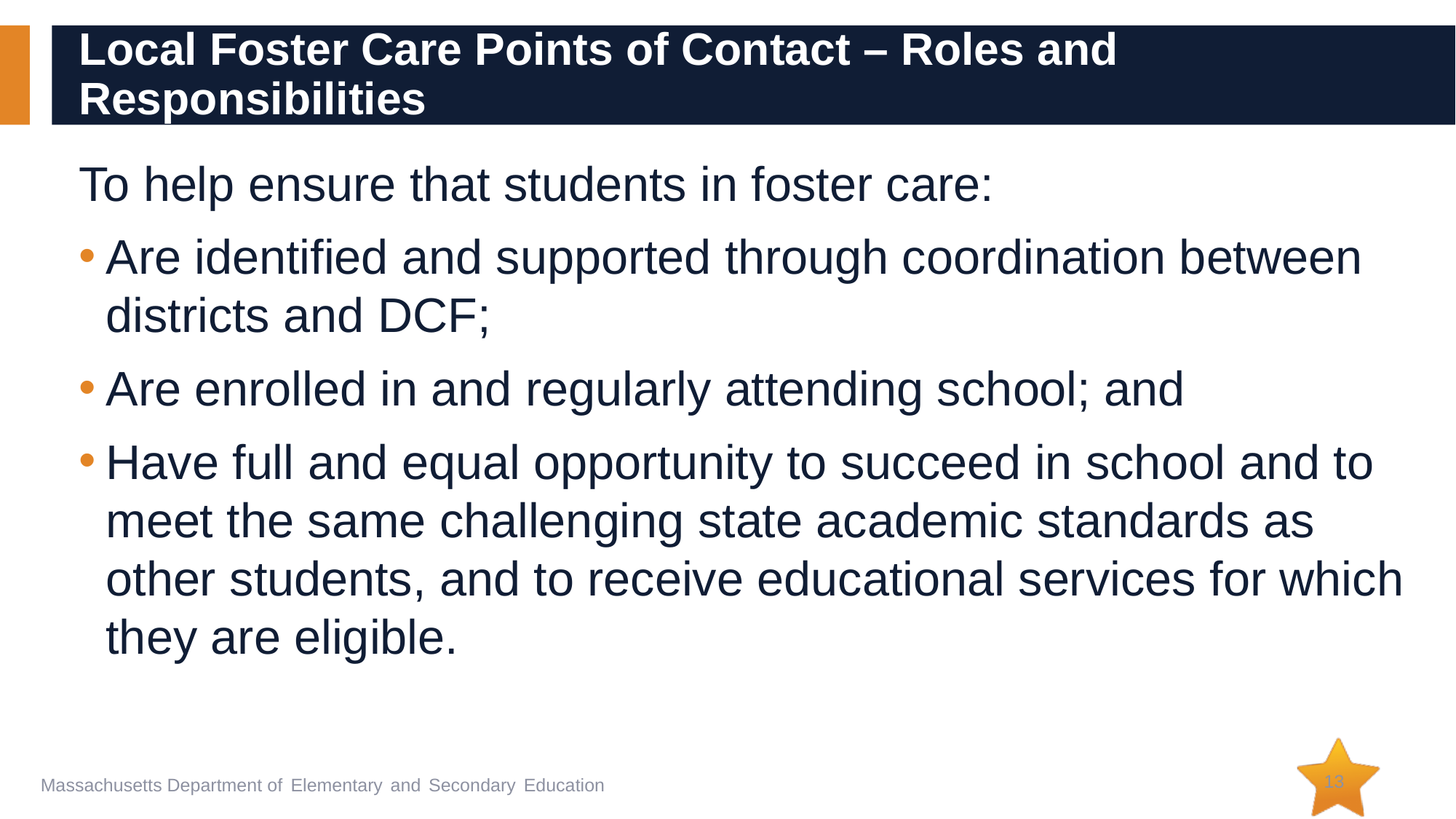

# Local Foster Care Points of Contact – Roles and Responsibilities
To help ensure that students in foster care:
Are identified and supported through coordination between districts and DCF;
Are enrolled in and regularly attending school; and
Have full and equal opportunity to succeed in school and to meet the same challenging state academic standards as other students, and to receive educational services for which they are eligible.

13